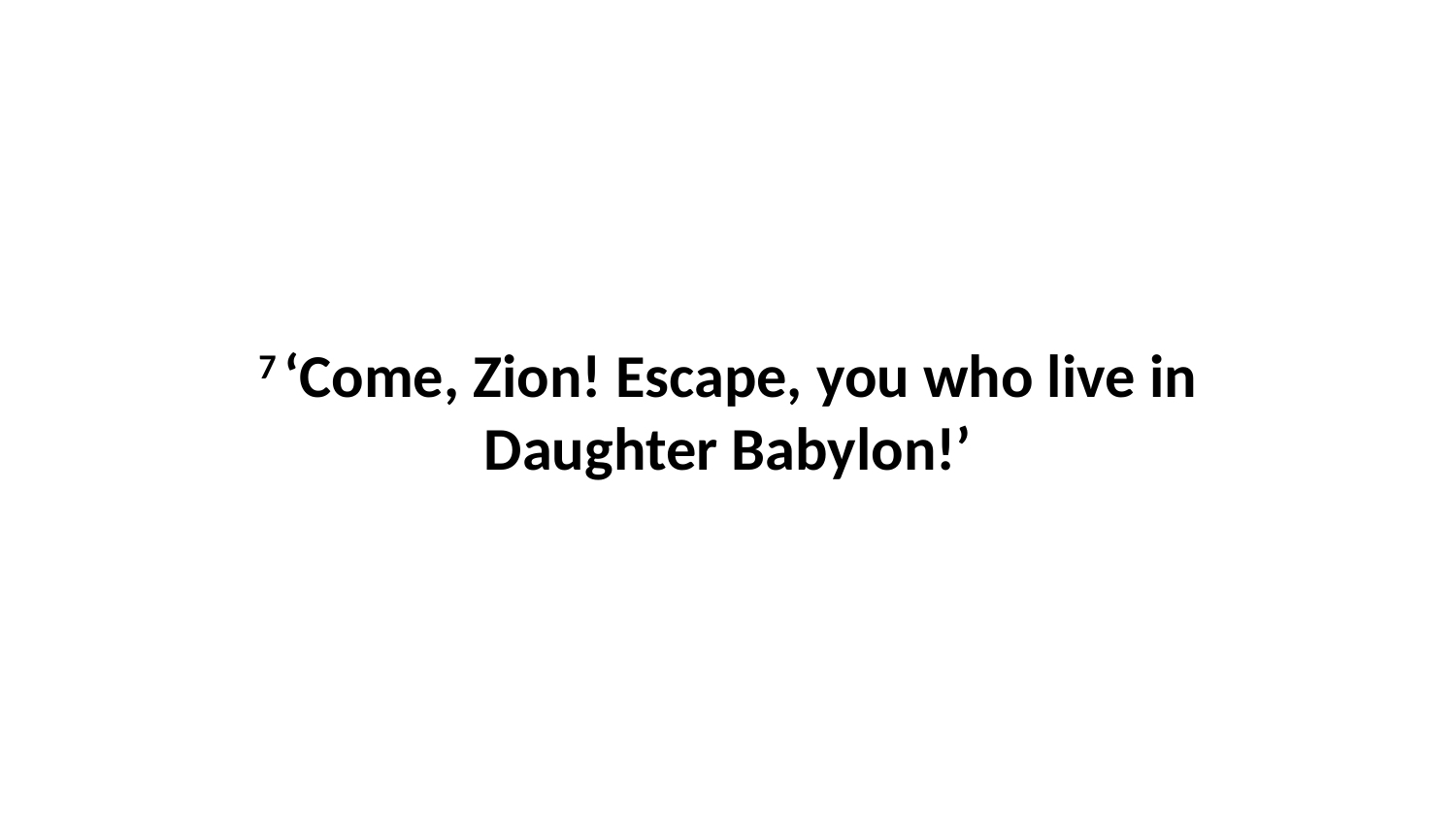

7 ‘Come, Zion! Escape, you who live in Daughter Babylon!’